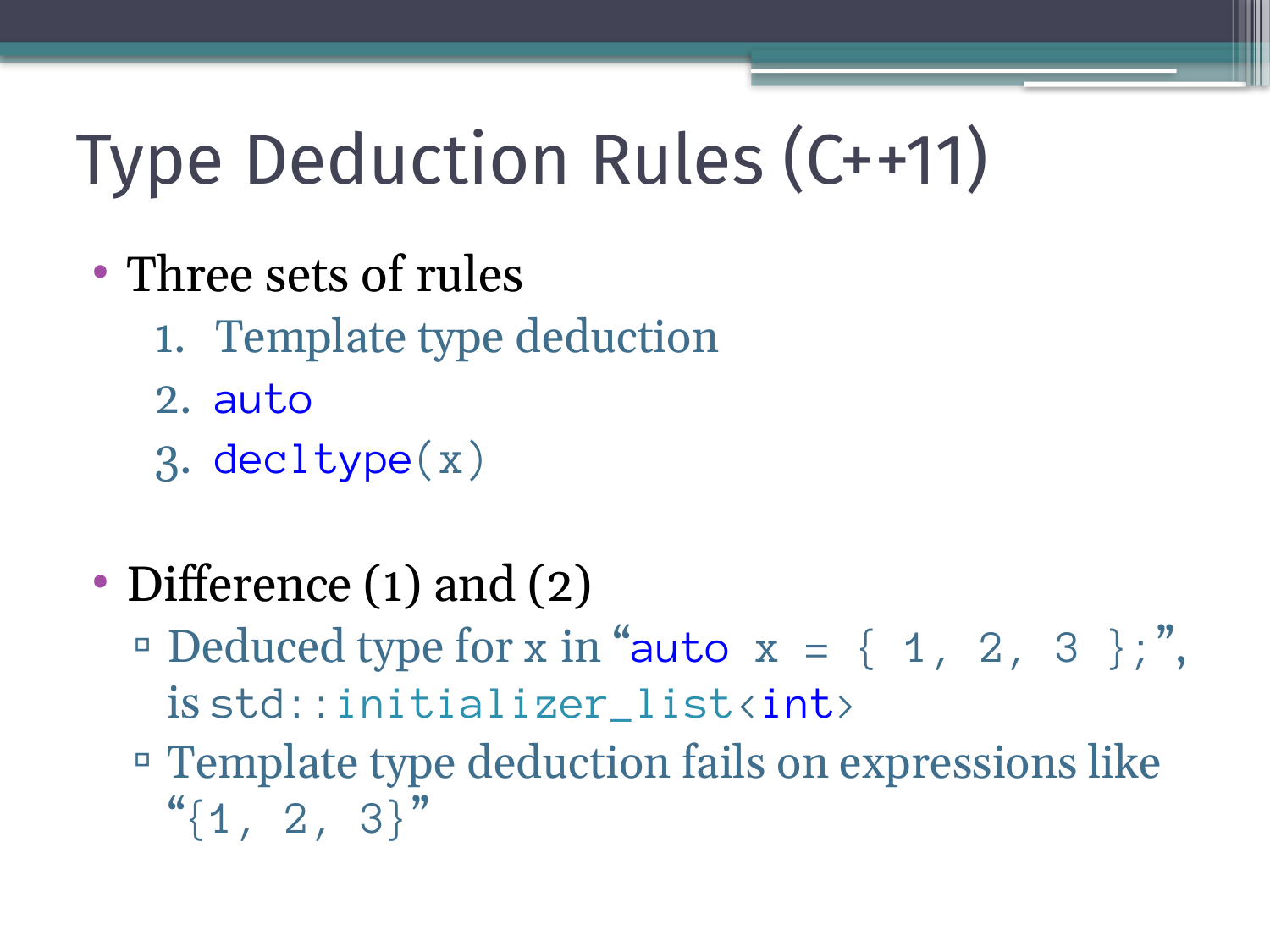

# Type Deduction Rules (C++11)
Three sets of rules
 Template type deduction
 auto
 decltype(x)

Difference (1) and (2)
Deduced type for x in “auto x = { 1, 2, 3 };”, is std::initializer_list<int>
Template type deduction fails on expressions like  “{1, 2, 3}”